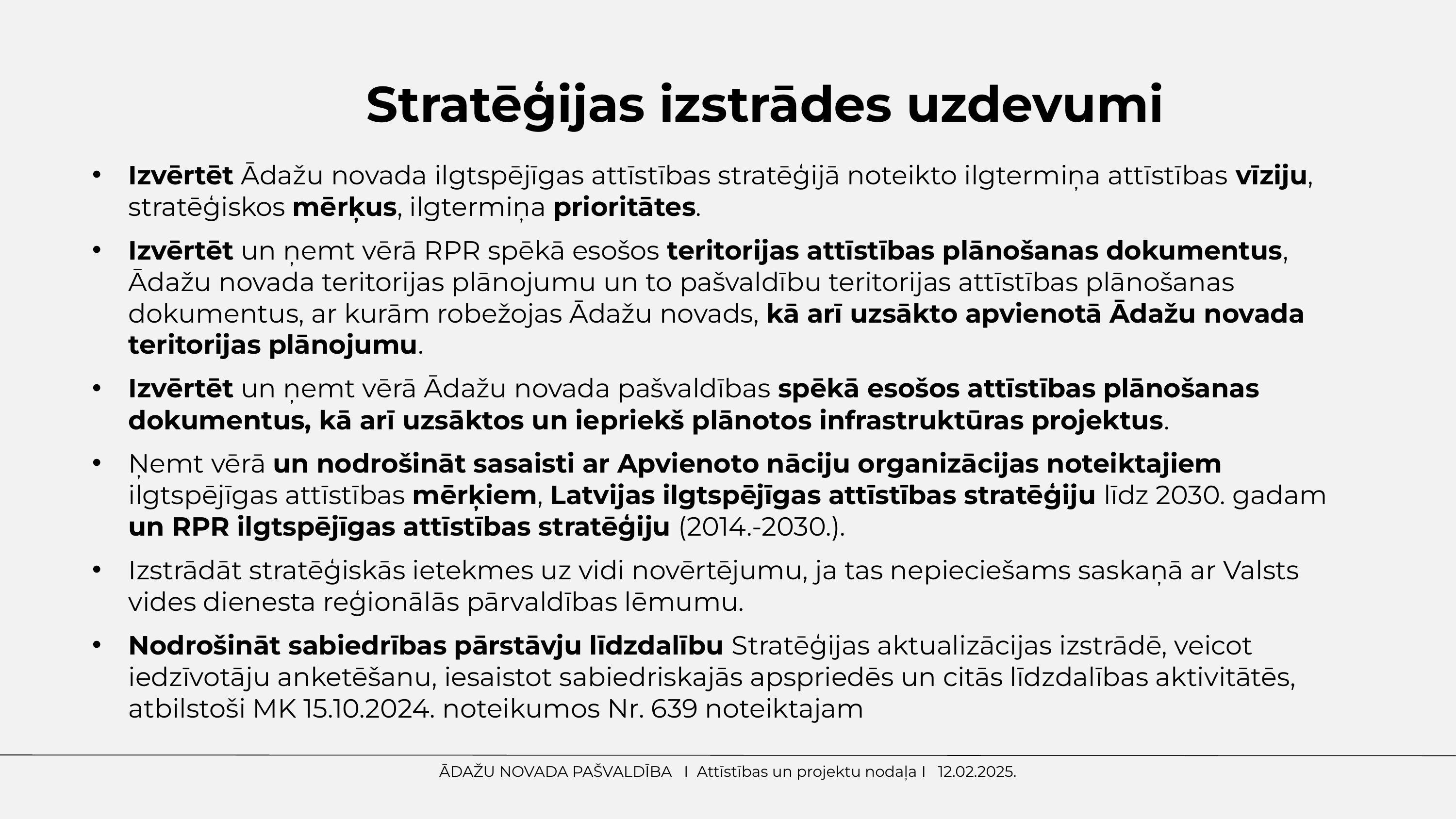

Stratēģijas izstrādes uzdevumi
Izvērtēt Ādažu novada ilgtspējīgas attīstības stratēģijā noteikto ilgtermiņa attīstības vīziju, stratēģiskos mērķus, ilgtermiņa prioritātes.
Izvērtēt un ņemt vērā RPR spēkā esošos teritorijas attīstības plānošanas dokumentus, Ādažu novada teritorijas plānojumu un to pašvaldību teritorijas attīstības plānošanas dokumentus, ar kurām robežojas Ādažu novads, kā arī uzsākto apvienotā Ādažu novada teritorijas plānojumu.
Izvērtēt un ņemt vērā Ādažu novada pašvaldības spēkā esošos attīstības plānošanas dokumentus, kā arī uzsāktos un iepriekš plānotos infrastruktūras projektus.
Ņemt vērā un nodrošināt sasaisti ar Apvienoto nāciju organizācijas noteiktajiem ilgtspējīgas attīstības mērķiem, Latvijas ilgtspējīgas attīstības stratēģiju līdz 2030. gadam un RPR ilgtspējīgas attīstības stratēģiju (2014.-2030.).
Izstrādāt stratēģiskās ietekmes uz vidi novērtējumu, ja tas nepieciešams saskaņā ar Valsts vides dienesta reģionālās pārvaldības lēmumu.
Nodrošināt sabiedrības pārstāvju līdzdalību Stratēģijas aktualizācijas izstrādē, veicot iedzīvotāju anketēšanu, iesaistot sabiedriskajās apspriedēs un citās līdzdalības aktivitātēs, atbilstoši MK 15.10.2024. noteikumos Nr. 639 noteiktajam

ĀDAŽU NOVADA PAŠVALDĪBA   I  Attīstības un projektu nodaļa I   12.02.2025.